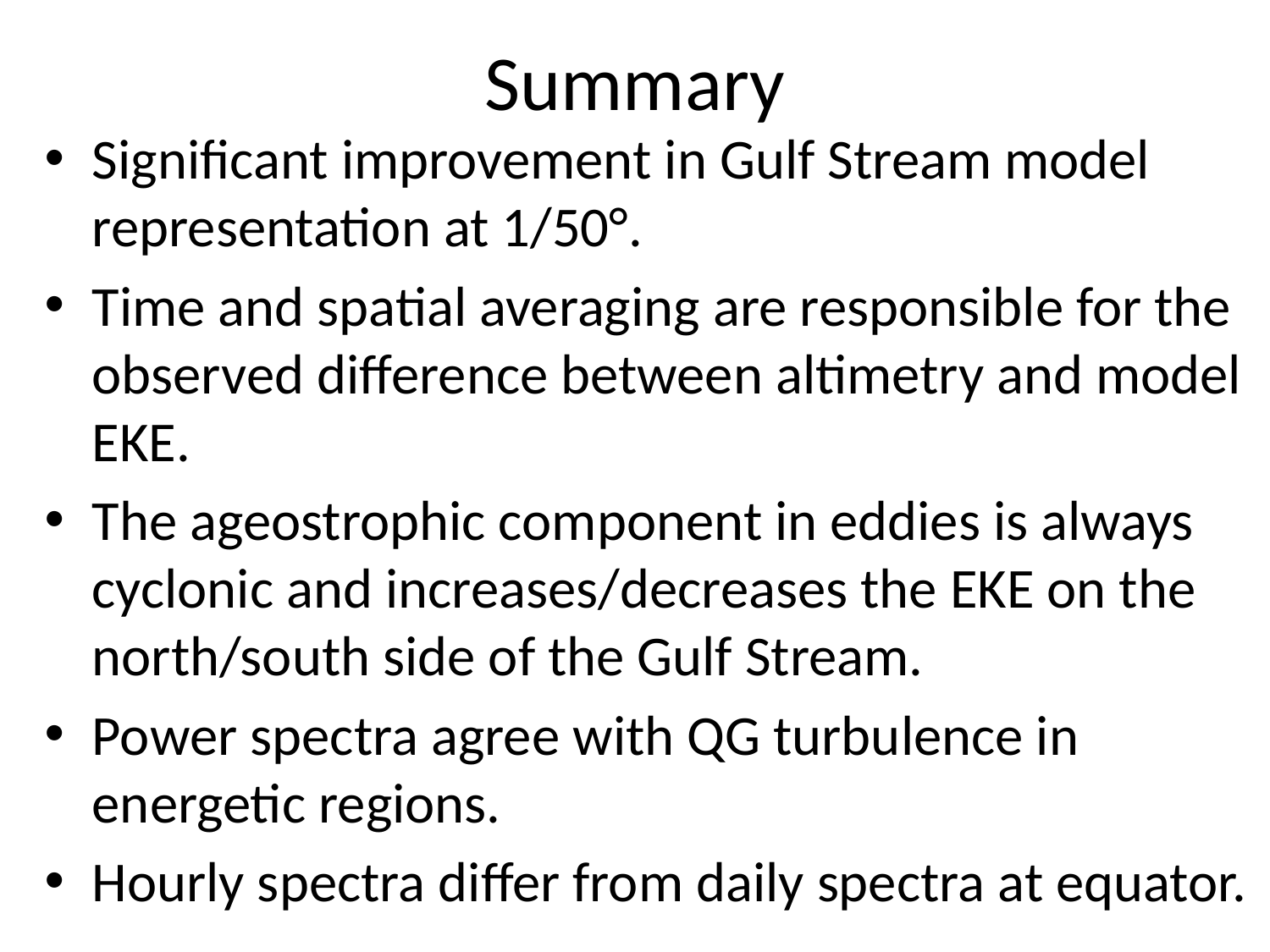

# Summary
Significant improvement in Gulf Stream model representation at 1/50°.
Time and spatial averaging are responsible for the observed difference between altimetry and model  EKE.
The ageostrophic component in eddies is always cyclonic and increases/decreases the EKE on the north/south side of the Gulf Stream.
Power spectra agree with QG turbulence in energetic regions.
Hourly spectra differ from daily spectra at equator.